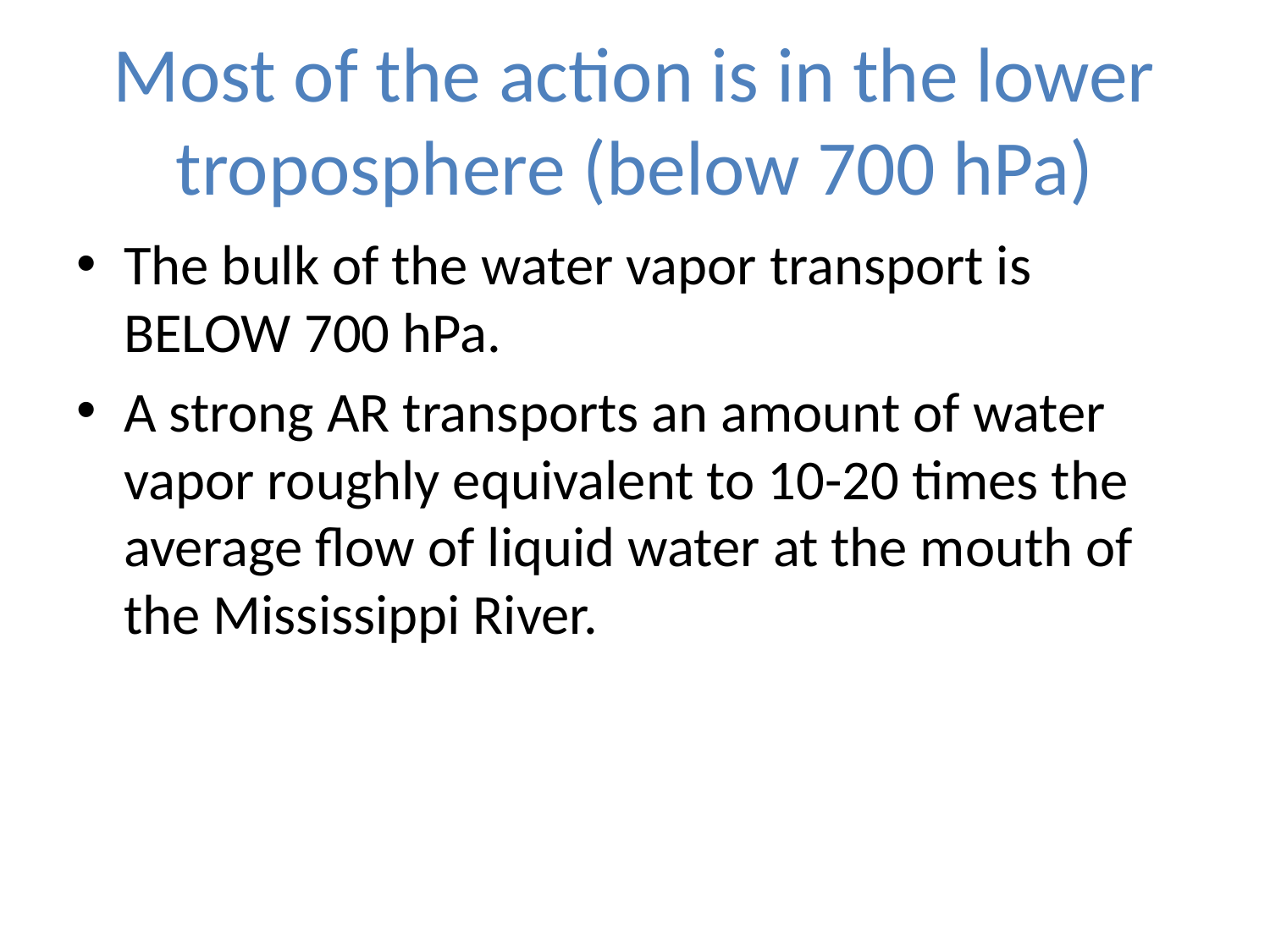

# Most of the action is in the lower troposphere (below 700 hPa)
The bulk of the water vapor transport is BELOW 700 hPa.
A strong AR transports an amount of water vapor roughly equivalent to 10-20 times the average flow of liquid water at the mouth of the Mississippi River.